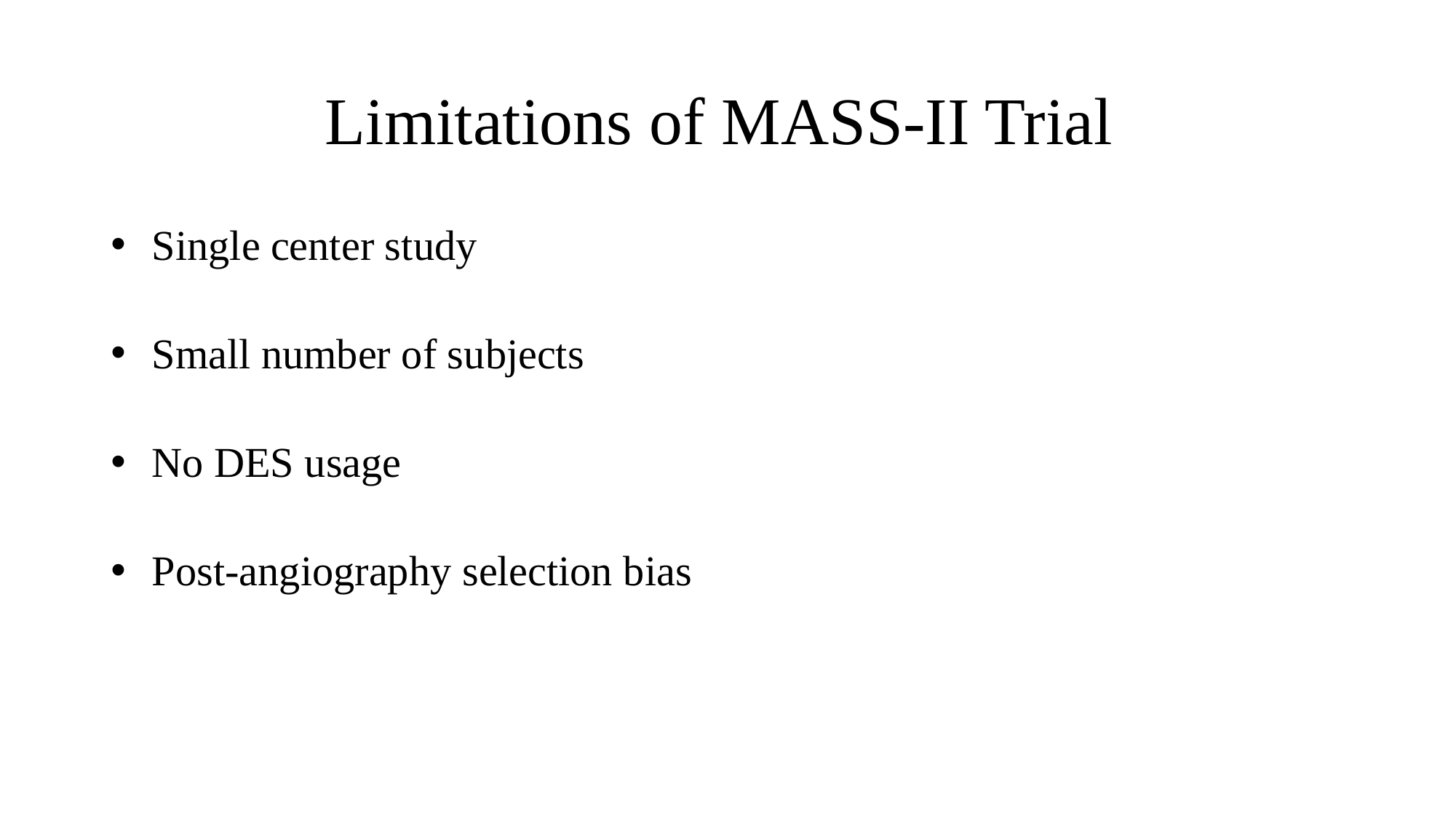

# Limitations of MASS-II Trial
Single center study

Small number of subjects

No DES usage

Post-angiography selection bias